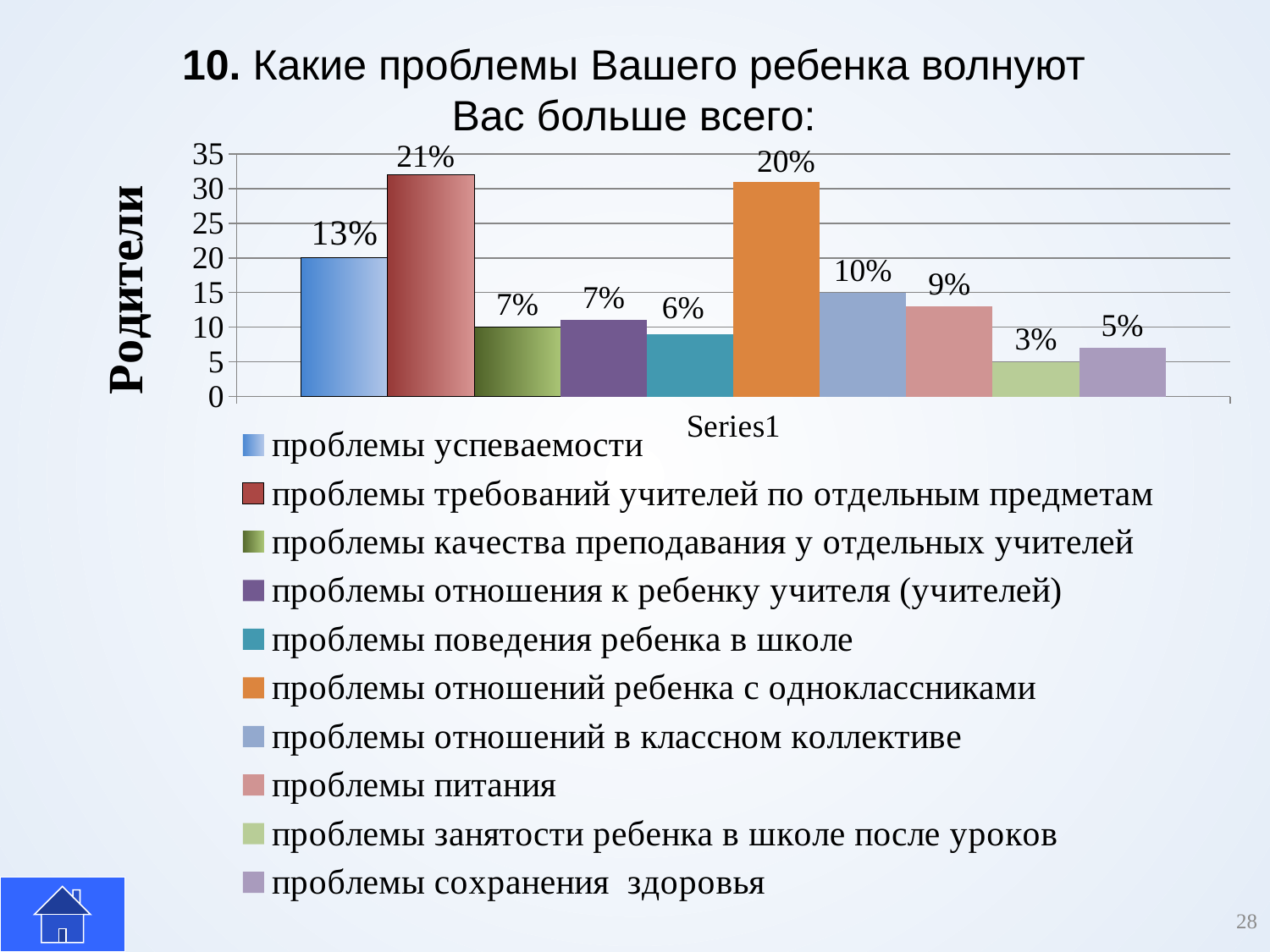

# 10. Какие проблемы Вашего ребенка волнуют Вас больше всего:

### Chart

| Category | проблемы успеваемости | проблемы требований учителей по отдельным предметам | проблемы качества преподавания у отдельных учителей | проблемы отношения к ребенку учителя (учителей)  | проблемы поведения ребенка в школе | проблемы отношений ребенка с одноклассниками | проблемы отношений в классном коллективе | проблемы питания | проблемы занятости ребенка в школе после уроков | проблемы сохранения  здоровья |
|---|---|---|---|---|---|---|---|---|---|---|
|  | 20.0 | 32.0 | 10.0 | 11.0 | 9.0 | 31.0 | 15.0 | 13.0 | 5.0 | 7.0 |
28